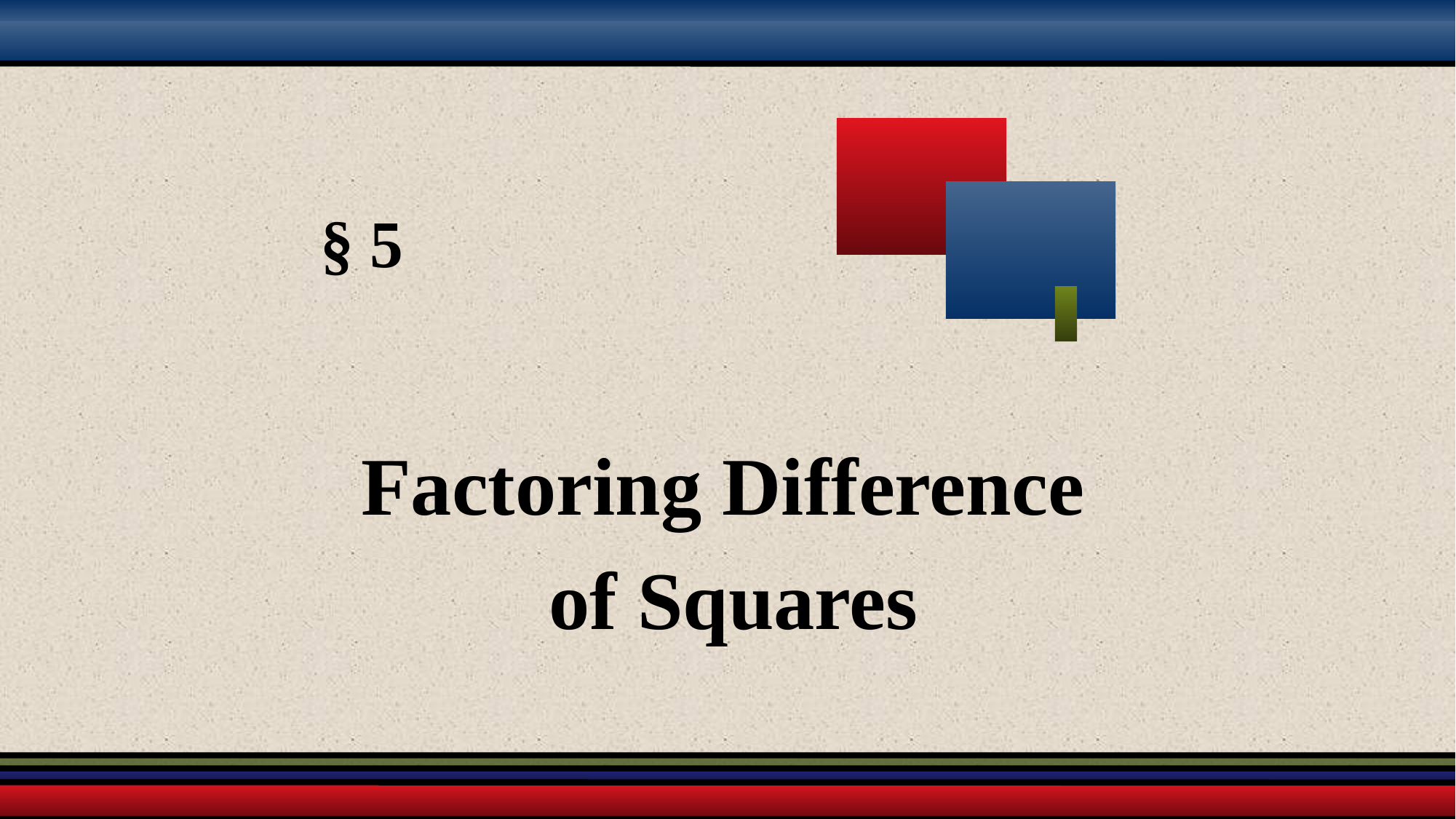

# § 5
Factoring Difference
 of Squares